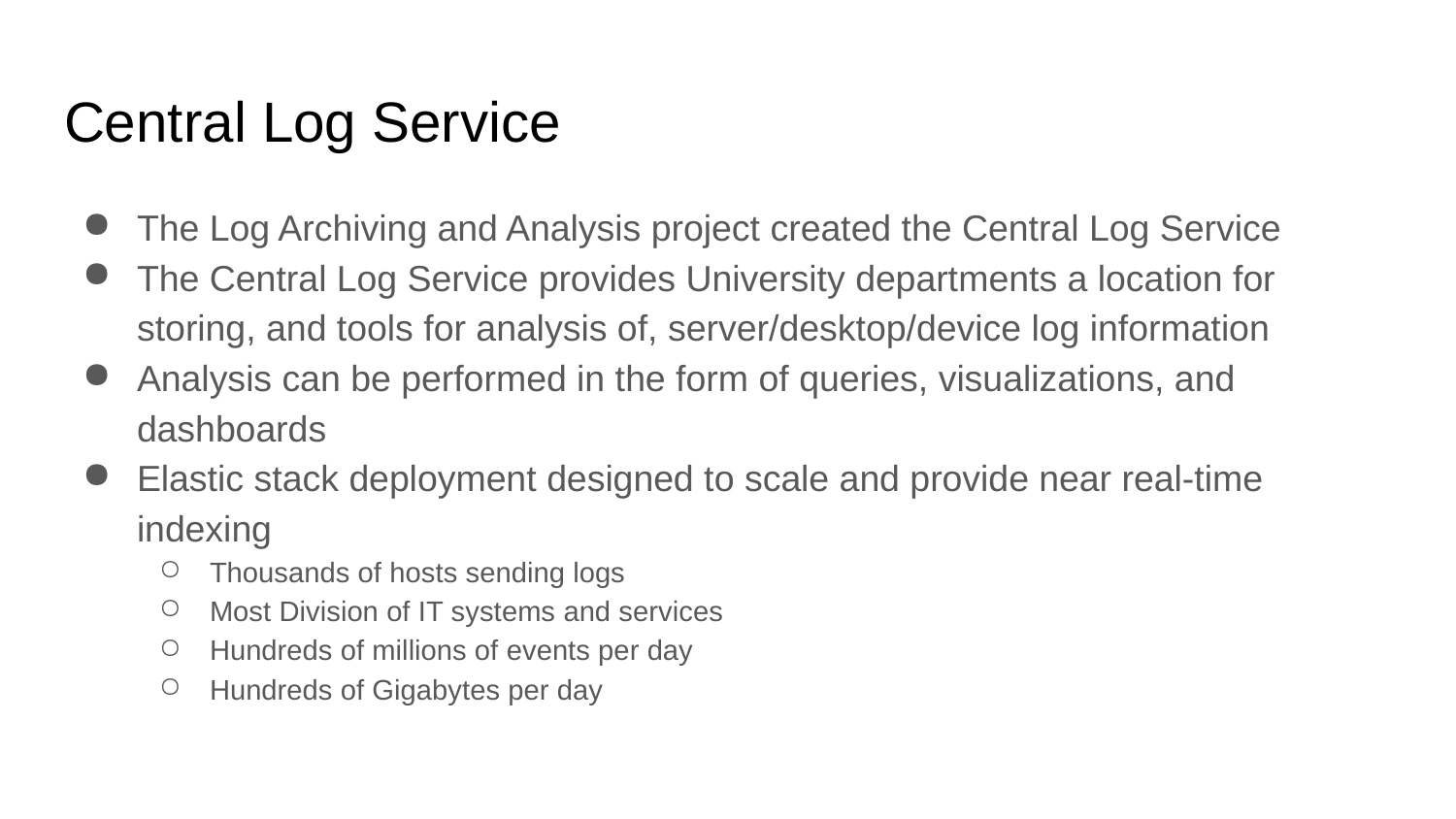

# Central Log Service
The Log Archiving and Analysis project created the Central Log Service
The Central Log Service provides University departments a location for storing, and tools for analysis of, server/desktop/device log information
Analysis can be performed in the form of queries, visualizations, and dashboards
Elastic stack deployment designed to scale and provide near real-time indexing
Thousands of hosts sending logs
Most Division of IT systems and services
Hundreds of millions of events per day
Hundreds of Gigabytes per day